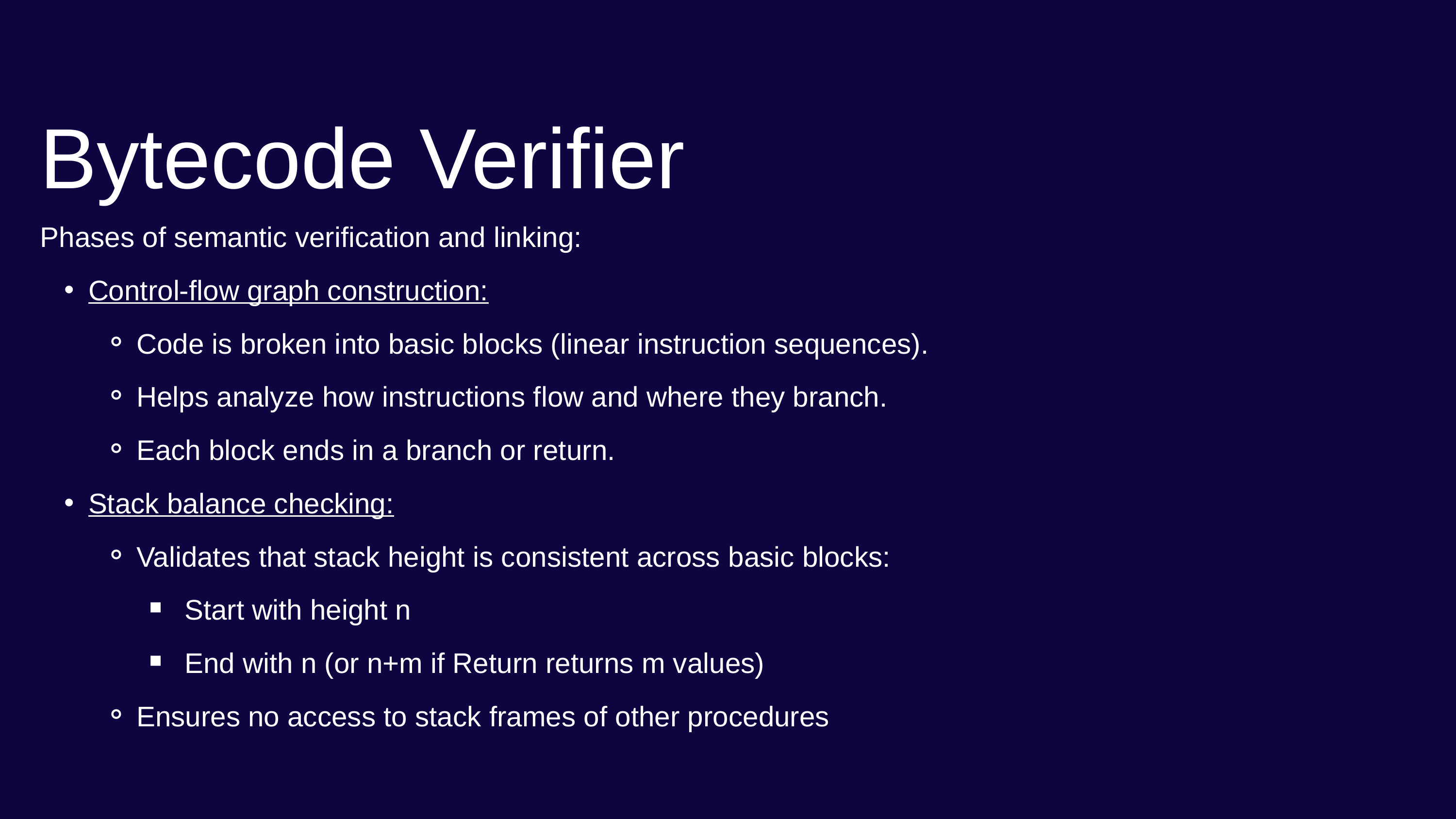

Bytecode Verifier
Phases of semantic verification and linking:
Control-flow graph construction:
Code is broken into basic blocks (linear instruction sequences).
Helps analyze how instructions flow and where they branch.
Each block ends in a branch or return.
Stack balance checking:
Validates that stack height is consistent across basic blocks:
Start with height n
End with n (or n+m if Return returns m values)
Ensures no access to stack frames of other procedures